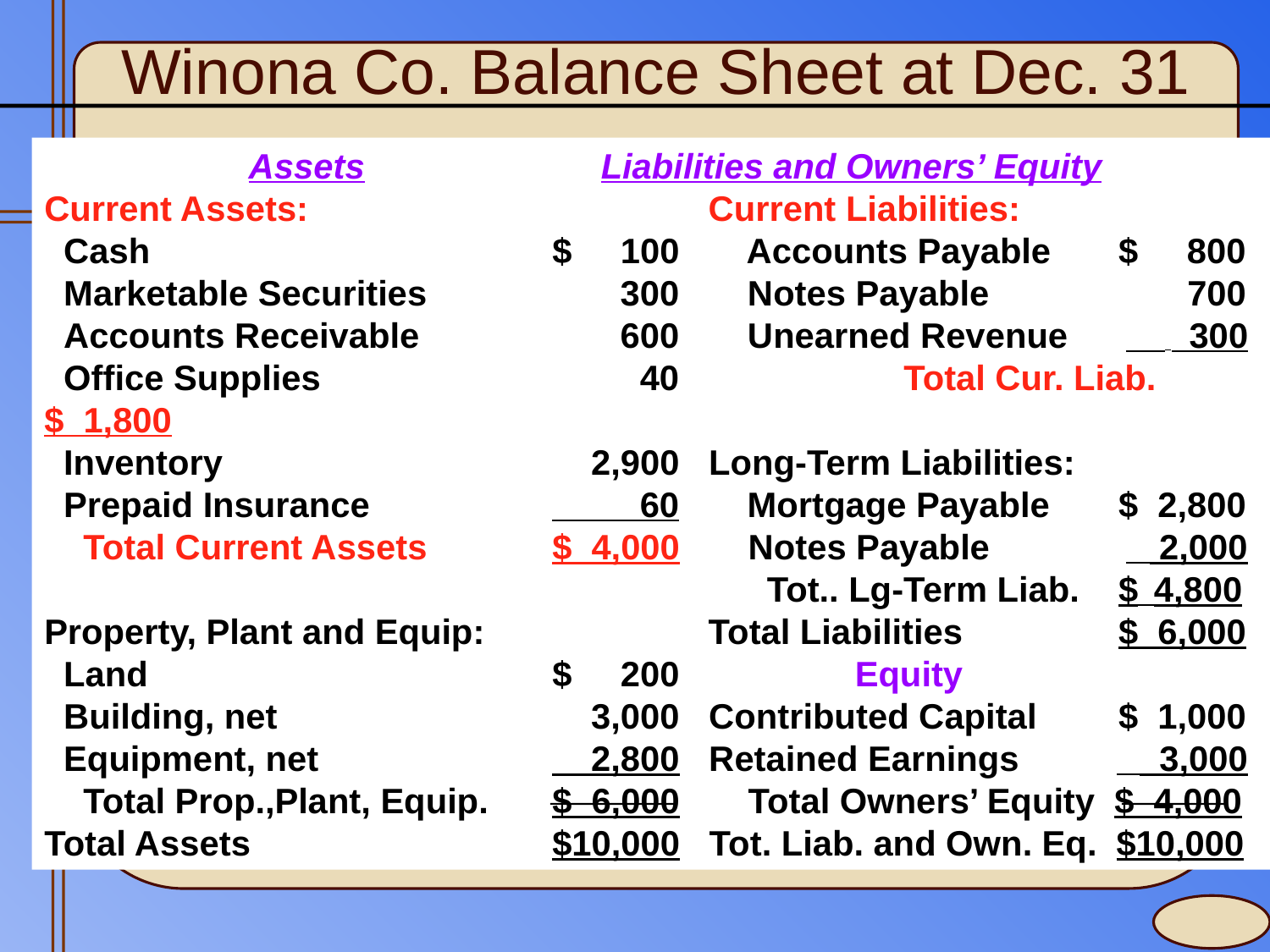

# Winona Co. Balance Sheet at Dec. 31

                       Assets		     Liabilities and Owners’ Equity
Current Assets:			   Current Liabilities:
  Cash				$     100       Accounts Payable	      $     800
  Marketable Securities	       300       Notes Payable		700
  Accounts Receivable		       600       Unearned Revenue             300
  Office Supplies		         40	          Total Cur. Liab.         $  1,800
  Inventory  			    2,900   Long-Term Liabilities:
  Prepaid Insurance		         60       Mortgage Payable	      $  2,800
    Total Current Assets	$  4,000       Notes Payable                  2,000
					         Tot.. Lg-Term Liab.    $  4,800
Property, Plant and Equip:		   Total Liabilities	      $  6,000
  Land				$     200                  Equity
  Building, net			    3,000   Contributed Capital	      $  1,000
  Equipment, net		    2,800   Retained Earnings               3,000
    Total Prop.,Plant, Equip.	$  6,000       Total Owners’ Equity  $  4,000
Total Assets			$10,000   Tot. Liab. and Own. Eq.  $10,000